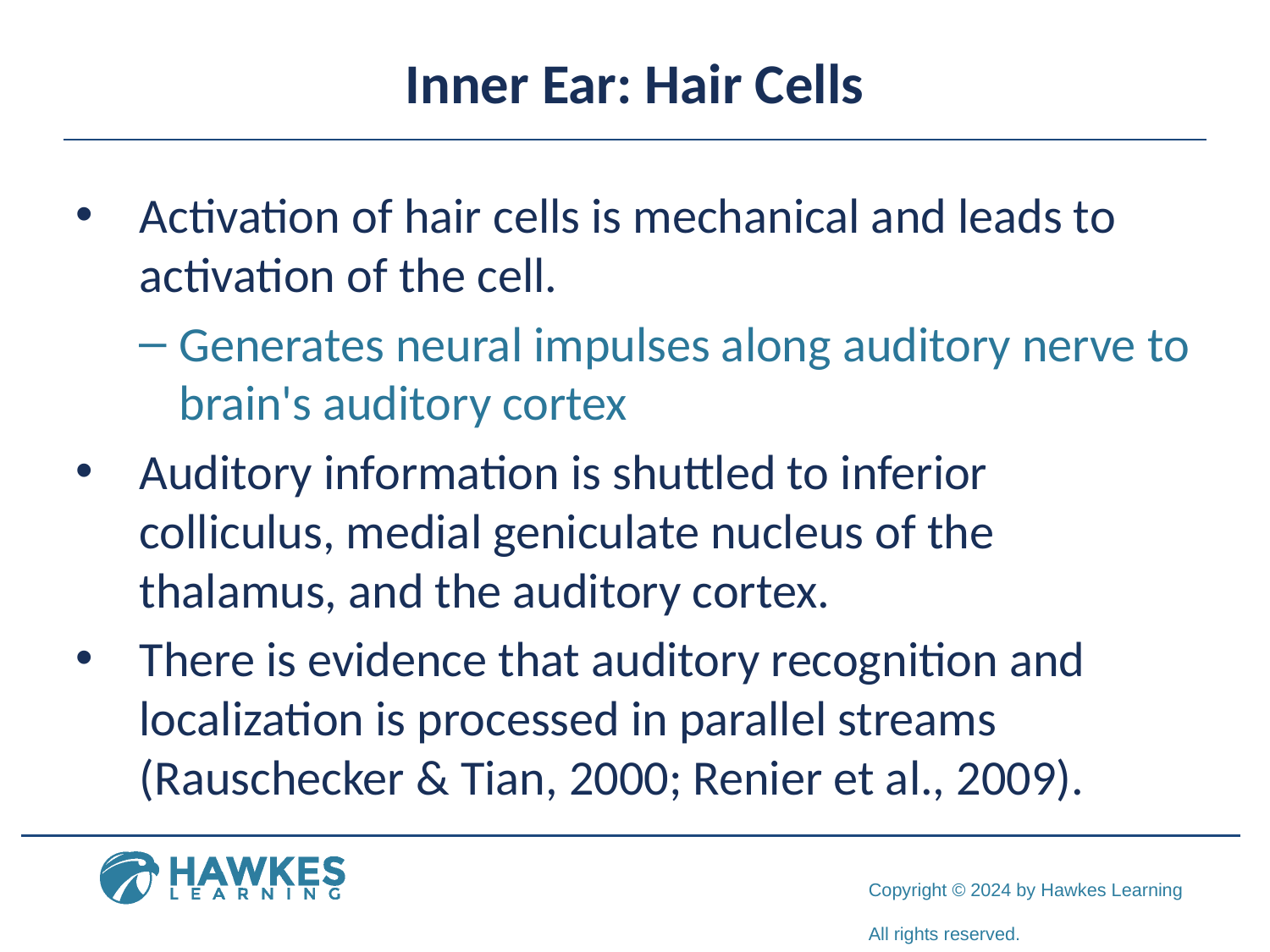

# Inner Ear: Hair Cells
Activation of hair cells is mechanical and leads to activation of the cell.
Generates neural impulses along auditory nerve to brain's auditory cortex
Auditory information is shuttled to inferior colliculus, medial geniculate nucleus of the thalamus, and the auditory cortex.
There is evidence that auditory recognition and localization is processed in parallel streams (Rauschecker & Tian, 2000; Renier et al., 2009).